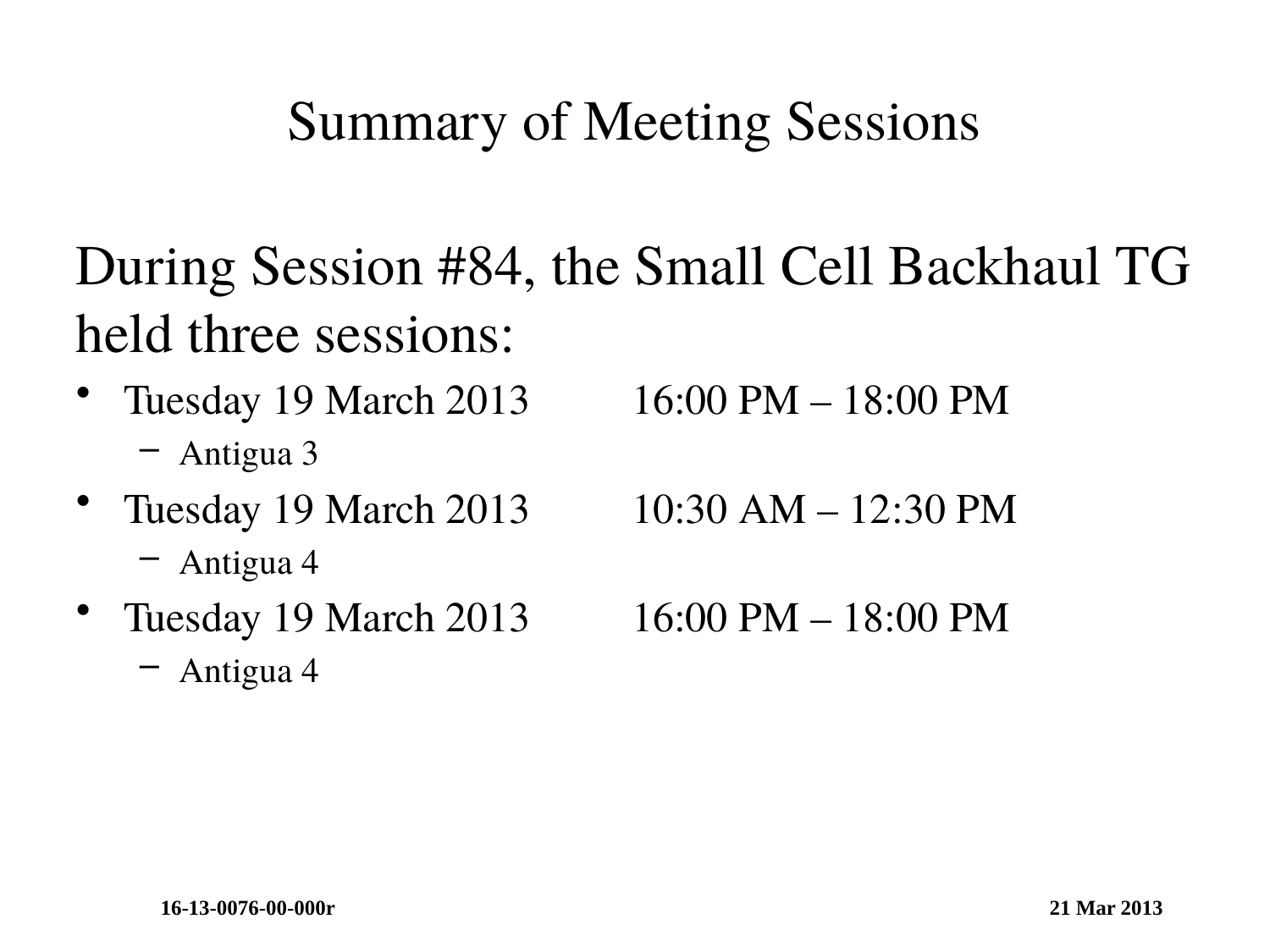

# Summary of Meeting Sessions
During Session #84, the Small Cell Backhaul TG held three sessions:
Tuesday 19 March 2013	16:00 PM – 18:00 PM
Antigua 3
Tuesday 19 March 2013	10:30 AM – 12:30 PM
Antigua 4
Tuesday 19 March 2013	16:00 PM – 18:00 PM
Antigua 4

16-13-0076-00-000r						21 Mar 2013